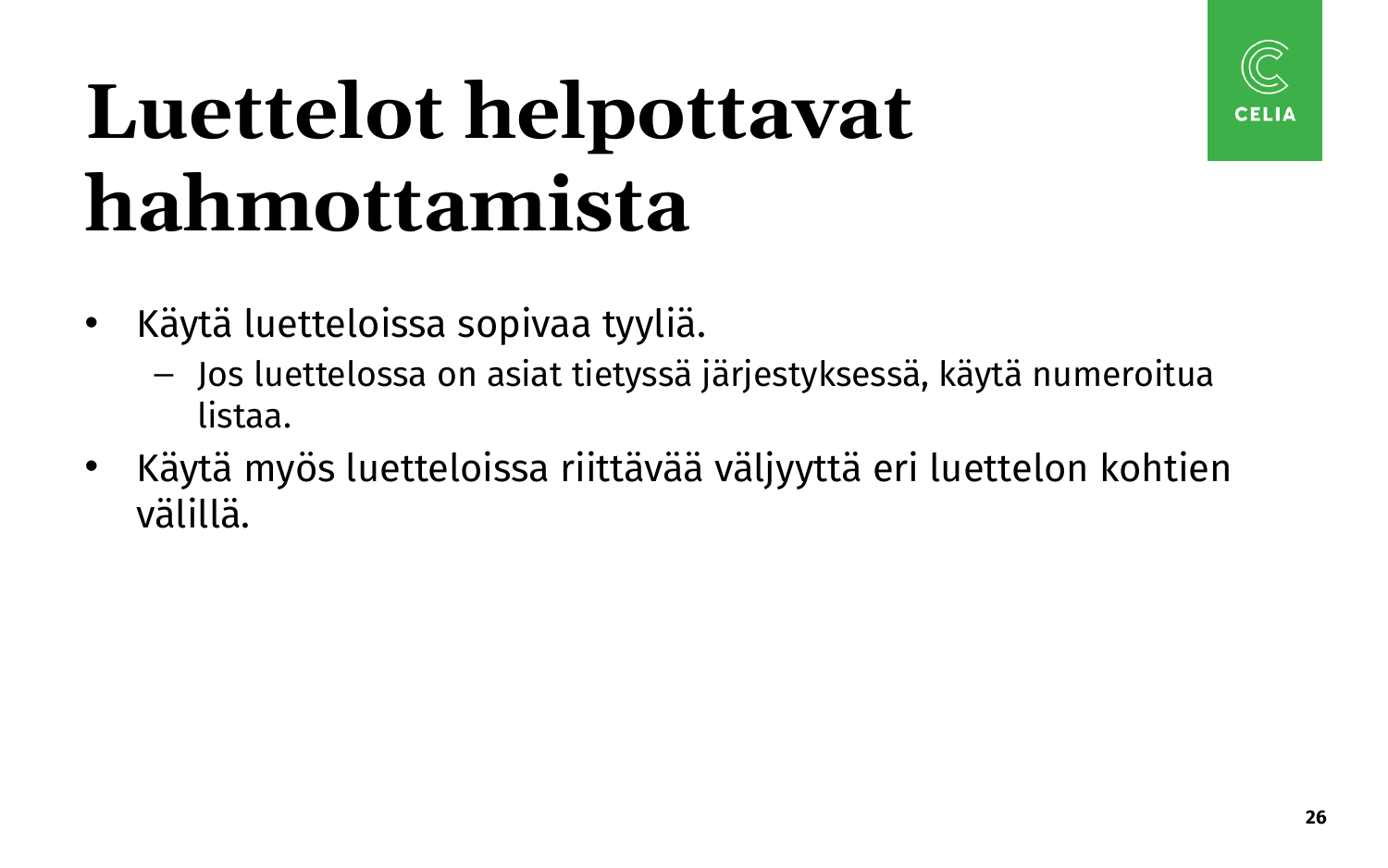

# Luettelot helpottavat hahmottamista
Käytä luetteloissa sopivaa tyyliä.
Jos luettelossa on asiat tietyssä järjestyksessä, käytä numeroitua listaa.
Käytä myös luetteloissa riittävää väljyyttä eri luettelon kohtien välillä.

26